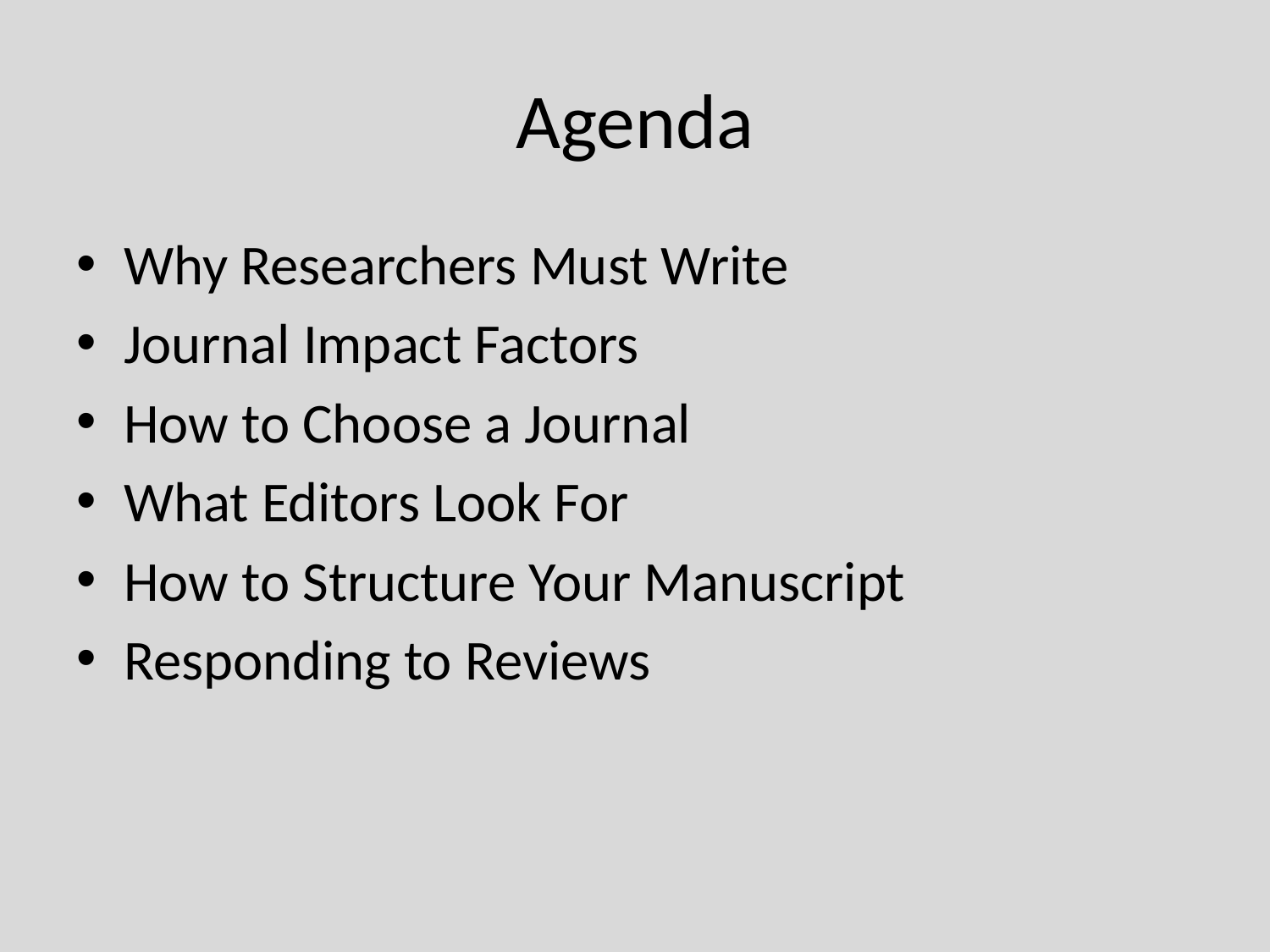

# Agenda
Why Researchers Must Write
Journal Impact Factors
How to Choose a Journal
What Editors Look For
How to Structure Your Manuscript
Responding to Reviews